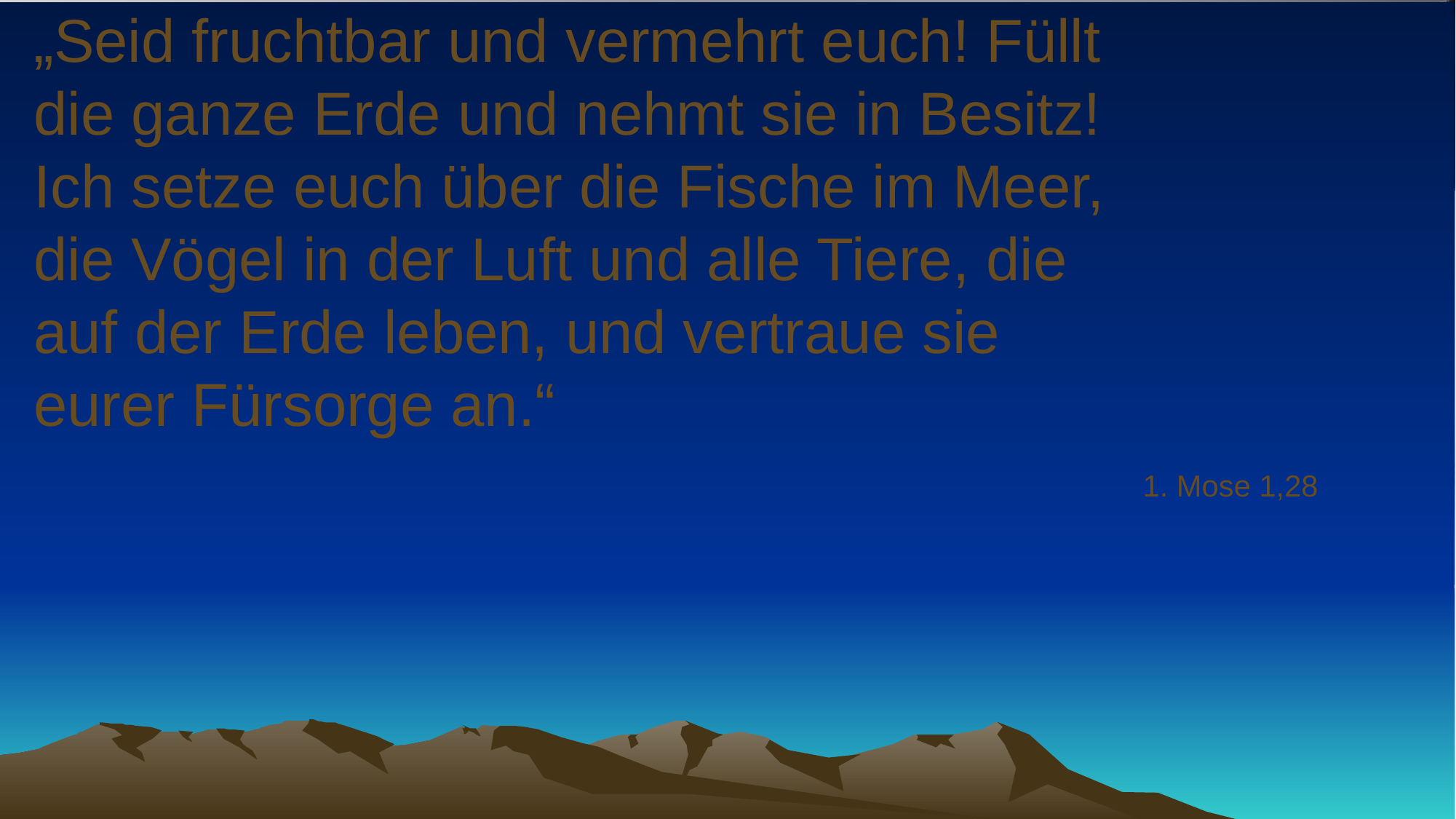

# „Seid fruchtbar und vermehrt euch! Füllt die ganze Erde und nehmt sie in Besitz! Ich setze euch über die Fische im Meer, die Vögel in der Luft und alle Tiere, die auf der Erde leben, und vertraue sie eurer Fürsorge an.“
1. Mose 1,28